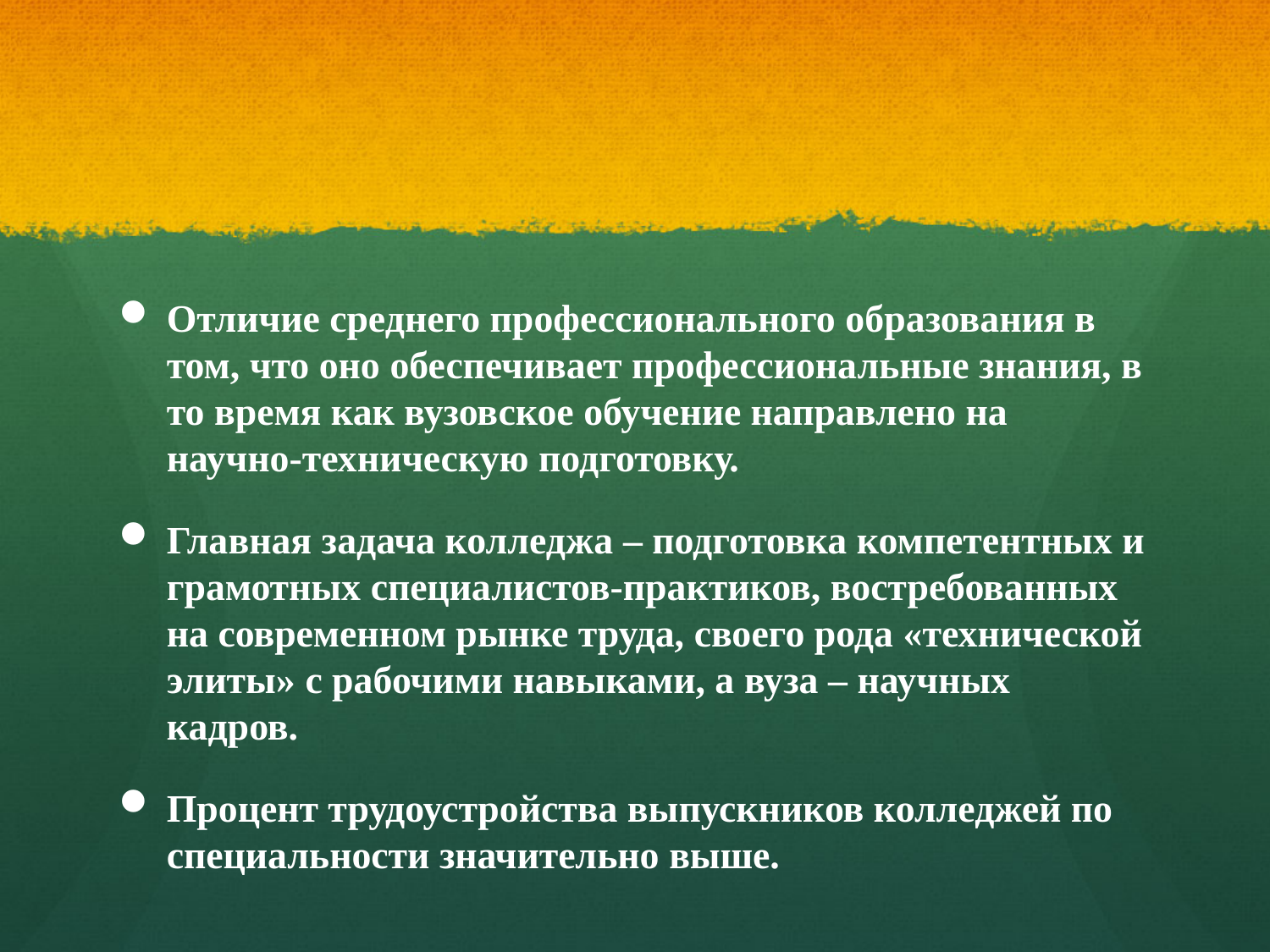

#
Отличие среднего профессионального образования в том, что оно обеспечивает профессиональные знания, в то время как вузовское обучение направлено на научно-техническую подготовку.
Главная задача колледжа – подготовка компетентных и грамотных специалистов-практиков, востребованных на современном рынке труда, своего рода «технической элиты» с рабочими навыками, а вуза – научных кадров.
Процент трудоустройства выпускников колледжей по специальности значительно выше.